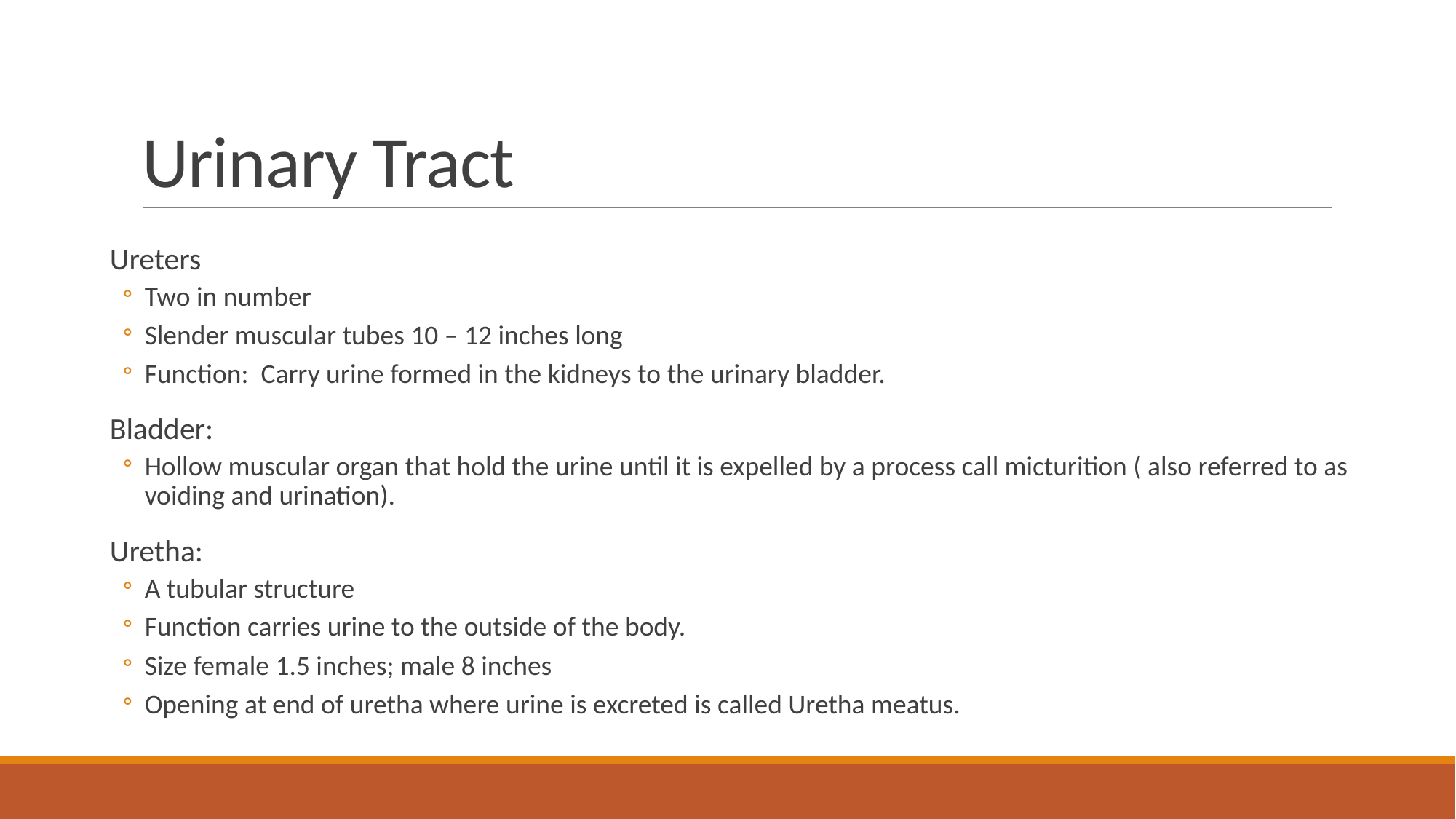

# Urinary Tract
Ureters
Two in number
Slender muscular tubes 10 – 12 inches long
Function:  Carry urine formed in the kidneys to the urinary bladder.
Bladder:
Hollow muscular organ that hold the urine until it is expelled by a process call micturition ( also referred to as voiding and urination).
Uretha:
A tubular structure
Function carries urine to the outside of the body.
Size female 1.5 inches; male 8 inches
Opening at end of uretha where urine is excreted is called Uretha meatus.